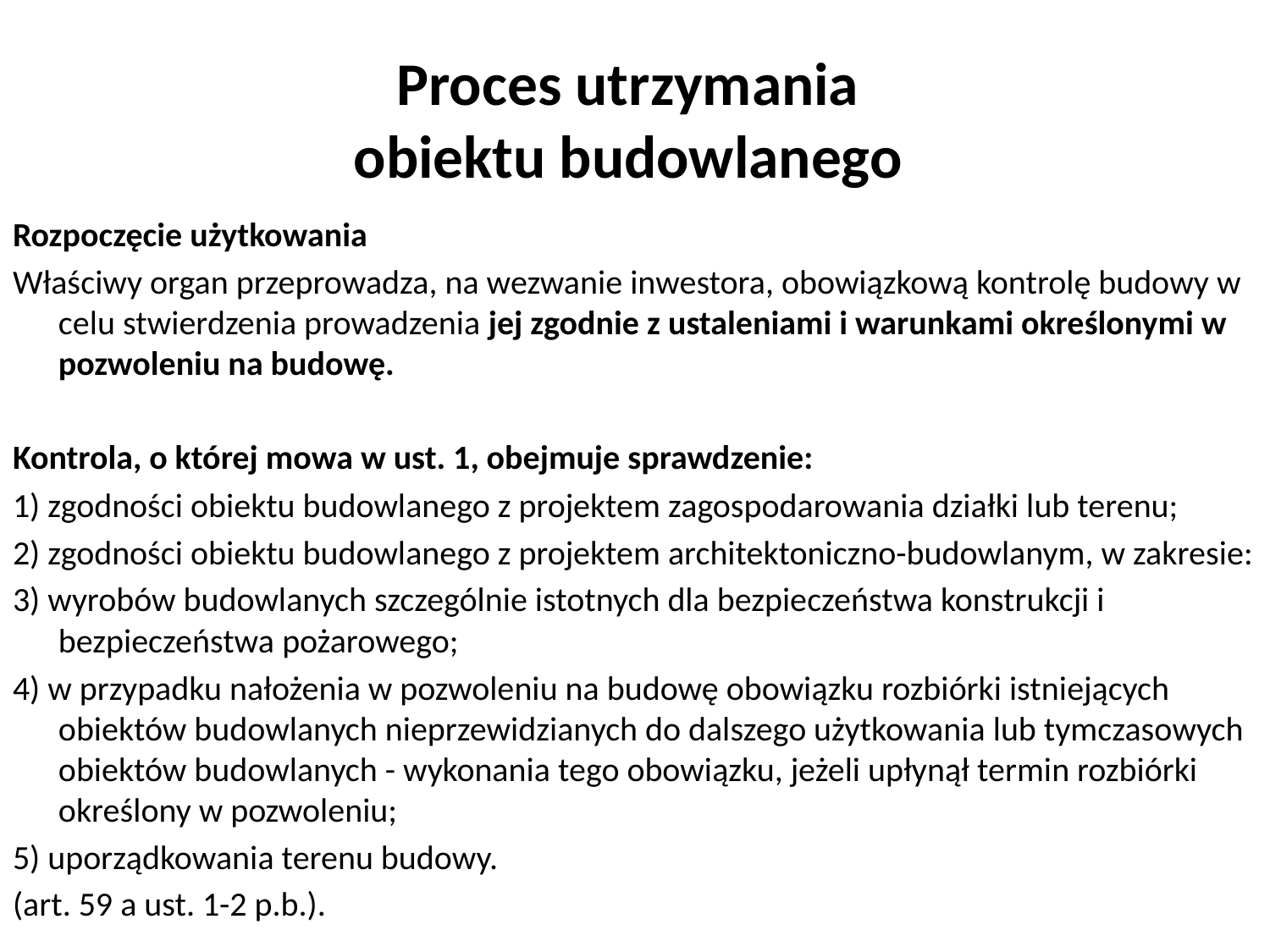

# Proces utrzymania obiektu budowlanego
Rozpoczęcie użytkowania
Właściwy organ przeprowadza, na wezwanie inwestora, obowiązkową kontrolę budowy w celu stwierdzenia prowadzenia jej zgodnie z ustaleniami i warunkami określonymi w pozwoleniu na budowę.

Kontrola, o której mowa w ust. 1, obejmuje sprawdzenie:
1) zgodności obiektu budowlanego z projektem zagospodarowania działki lub terenu;
2) zgodności obiektu budowlanego z projektem architektoniczno-budowlanym, w zakresie:
3) wyrobów budowlanych szczególnie istotnych dla bezpieczeństwa konstrukcji i bezpieczeństwa pożarowego;
4) w przypadku nałożenia w pozwoleniu na budowę obowiązku rozbiórki istniejących obiektów budowlanych nieprzewidzianych do dalszego użytkowania lub tymczasowych obiektów budowlanych - wykonania tego obowiązku, jeżeli upłynął termin rozbiórki określony w pozwoleniu;
5) uporządkowania terenu budowy.
(art. 59 a ust. 1-2 p.b.).